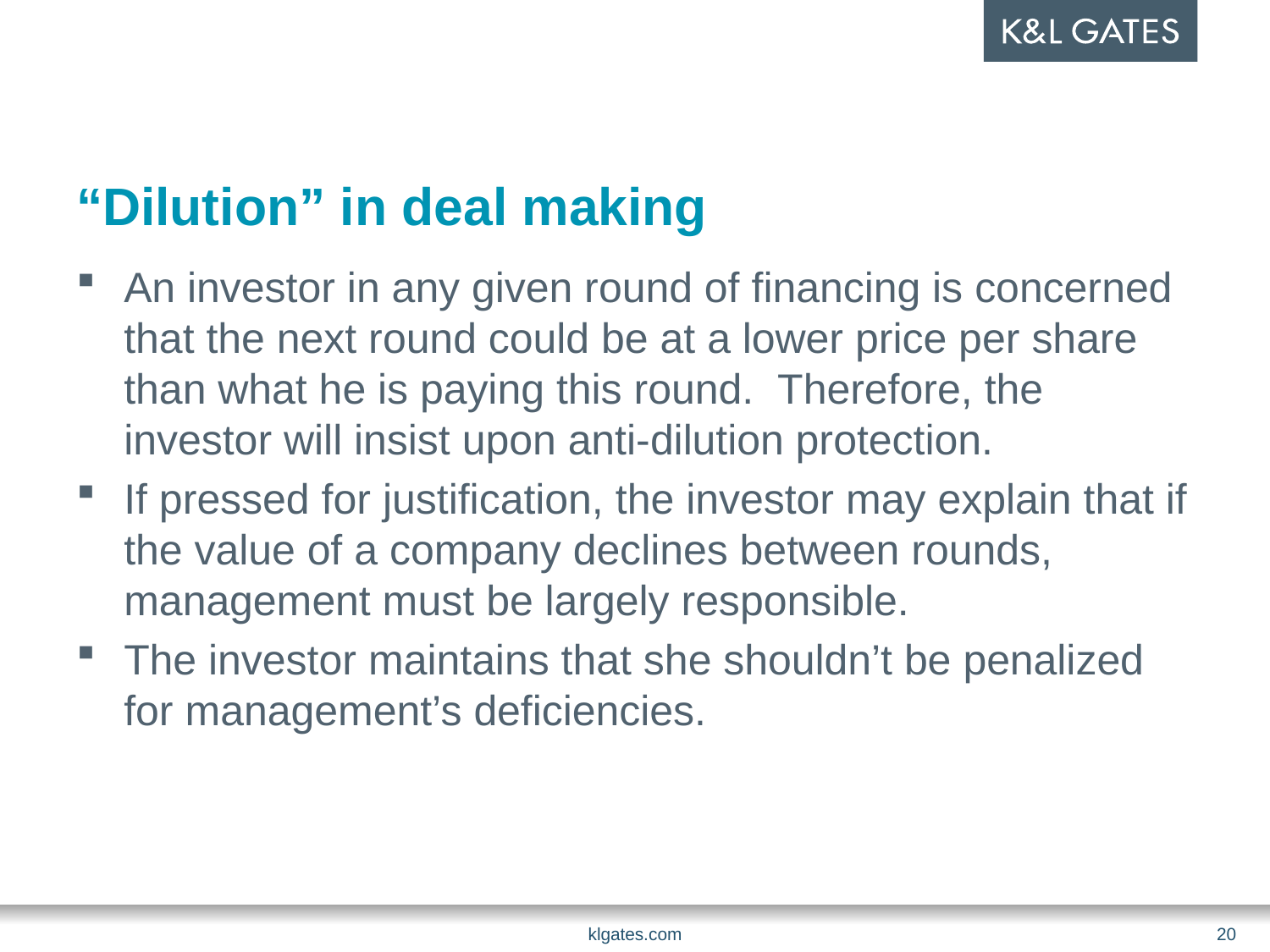

# “Dilution” in deal making
An investor in any given round of financing is concerned that the next round could be at a lower price per share than what he is paying this round.  Therefore, the investor will insist upon anti-dilution protection.
If pressed for justification, the investor may explain that if the value of a company declines between rounds, management must be largely responsible.
The investor maintains that she shouldn’t be penalized for management’s deficiencies.

klgates.com
20